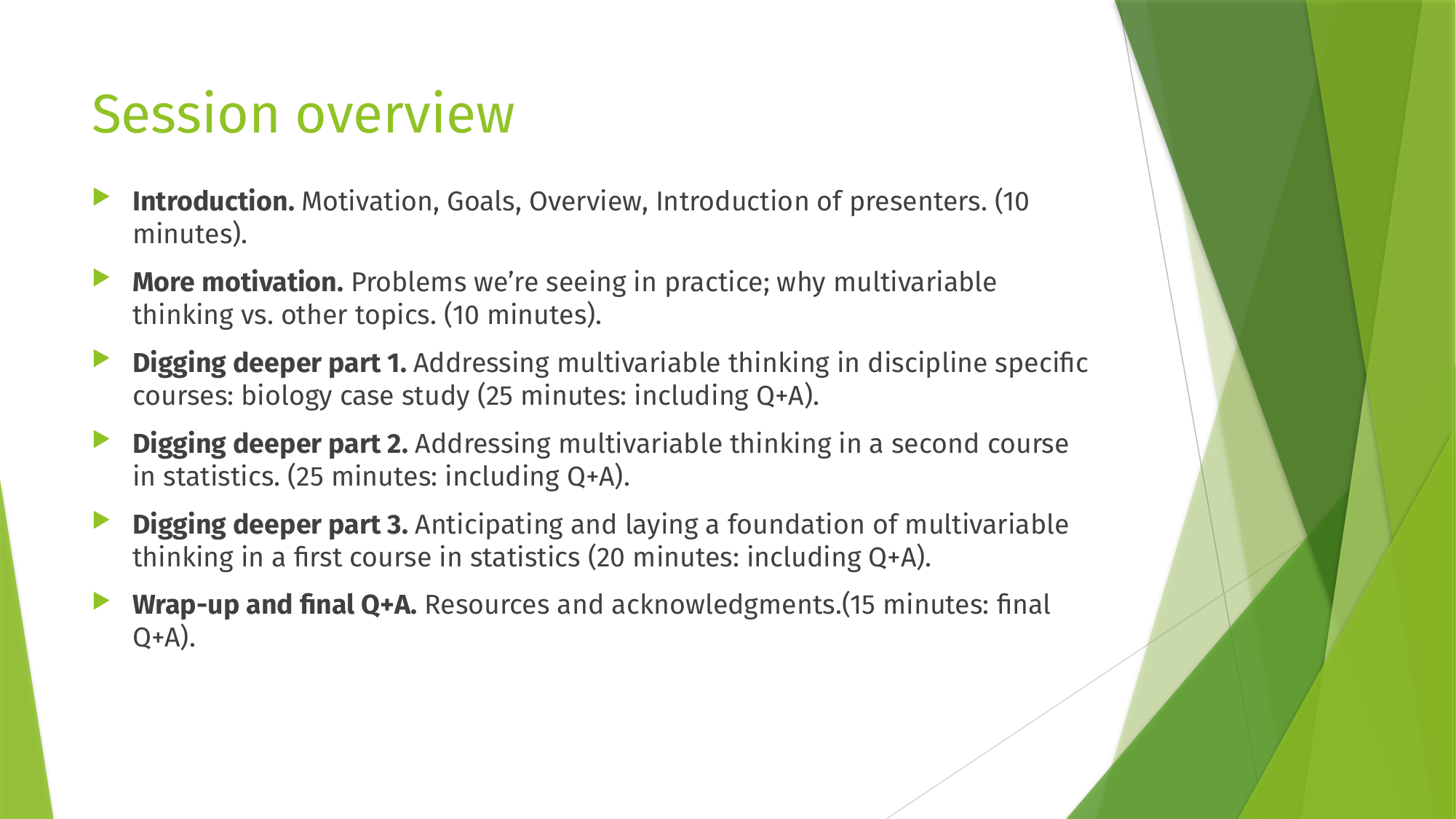

# Session overview
Introduction. Motivation, Goals, Overview, Introduction of presenters. (10 minutes).
More motivation. Problems we’re seeing in practice; why multivariable thinking vs. other topics. (10 minutes).
Digging deeper part 1. Addressing multivariable thinking in discipline specific courses: biology case study (25 minutes: including Q+A).
Digging deeper part 2. Addressing multivariable thinking in a second course in statistics. (25 minutes: including Q+A).
Digging deeper part 3. Anticipating and laying a foundation of multivariable thinking in a first course in statistics (20 minutes: including Q+A).
Wrap-up and final Q+A. Resources and acknowledgments.(15 minutes: final Q+A).